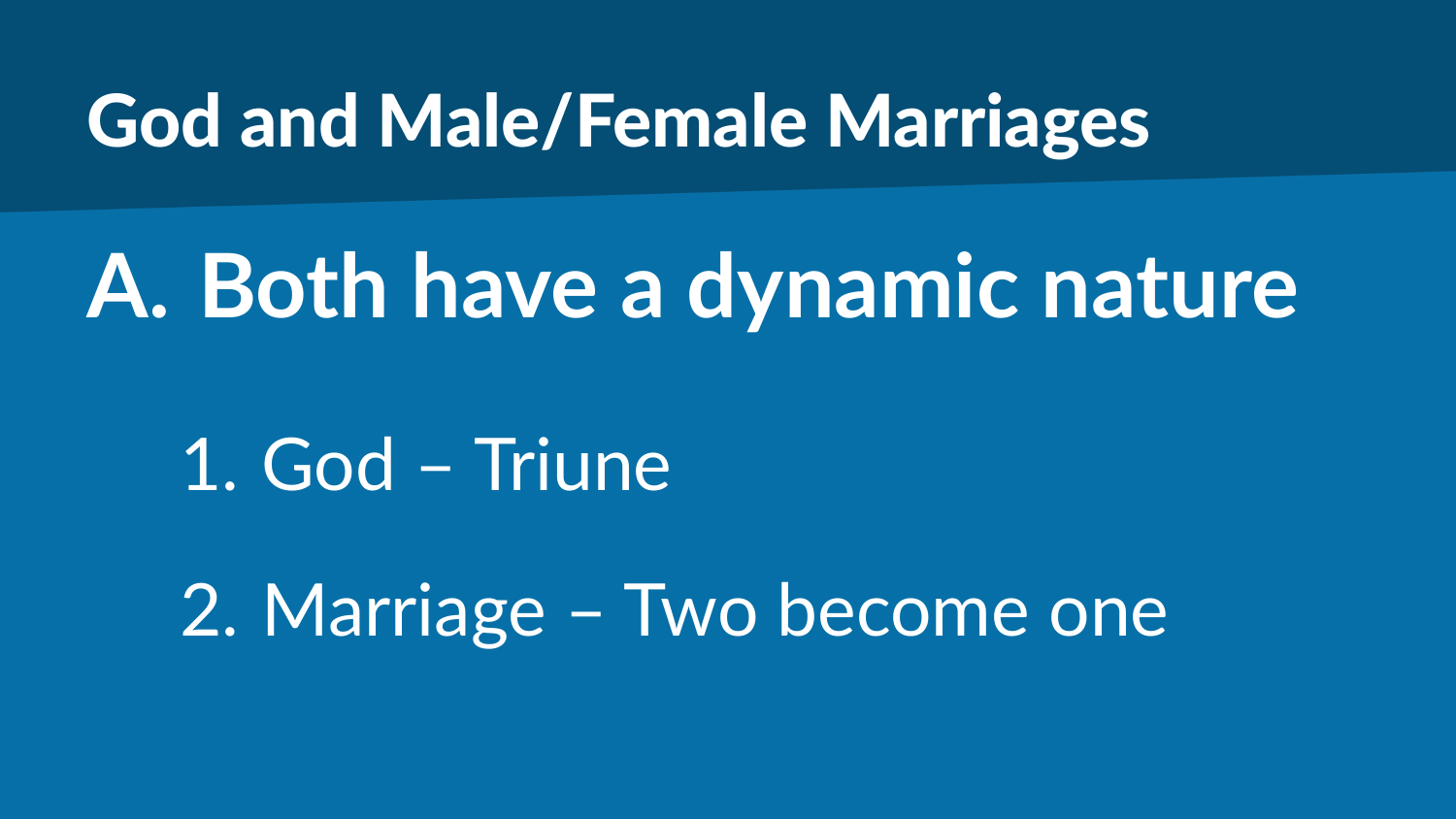

# God and Male/Female Marriages
Both have a dynamic nature
God – Triune
Marriage – Two become one